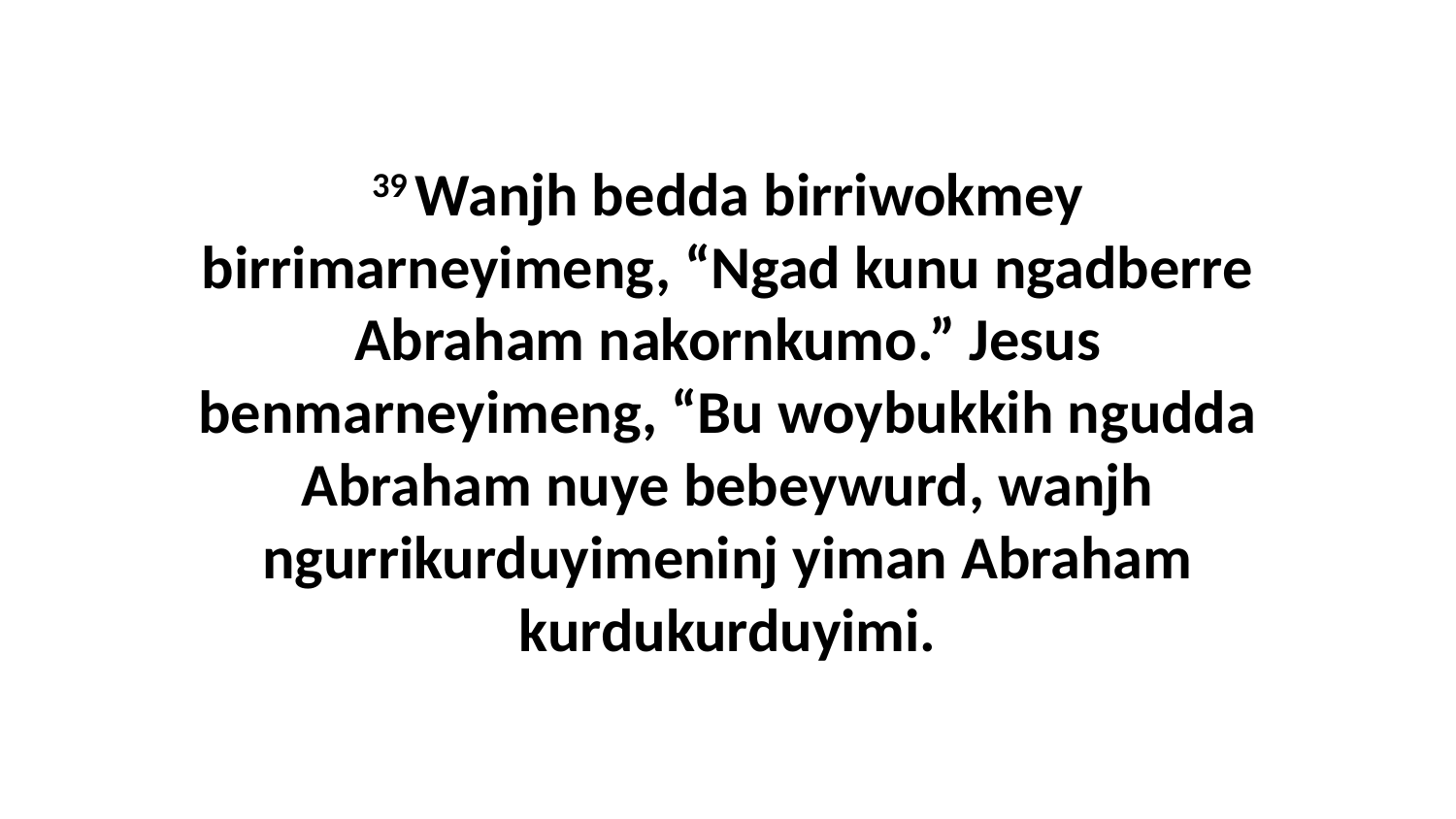

39 Wanjh bedda birriwokmey birrimarneyimeng, “Ngad kunu ngadberre Abraham nakornkumo.” Jesus benmarneyimeng, “Bu woybukkih ngudda Abraham nuye bebeywurd, wanjh ngurrikurduyimeninj yiman Abraham kurdukurduyimi.